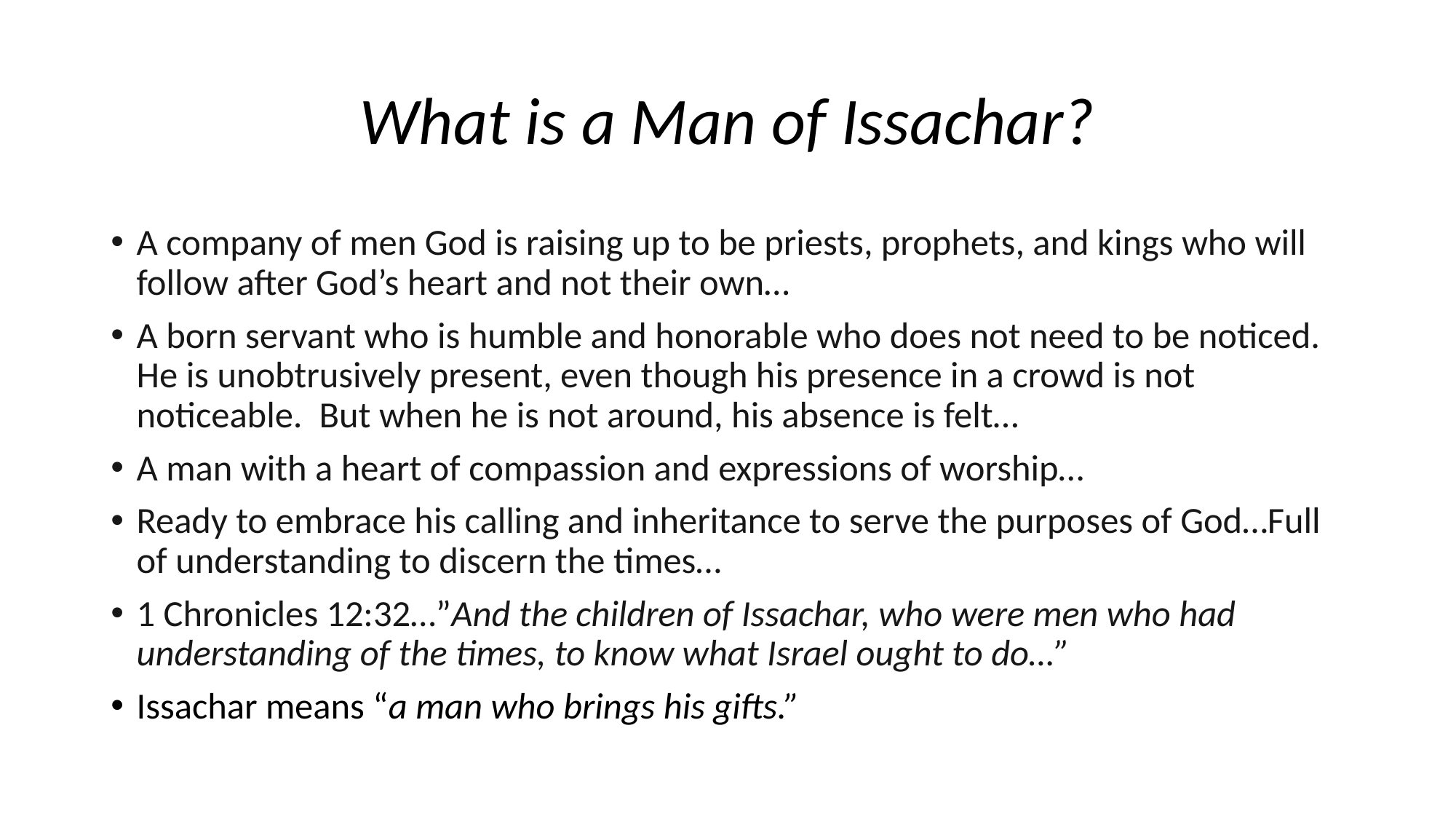

# What is a Man of Issachar?
A company of men God is raising up to be priests, prophets, and kings who will follow after God’s heart and not their own…
A born servant who is humble and honorable who does not need to be noticed.  He is unobtrusively present, even though his presence in a crowd is not noticeable.  But when he is not around, his absence is felt…
A man with a heart of compassion and expressions of worship…
Ready to embrace his calling and inheritance to serve the purposes of God…Full of understanding to discern the times…
1 Chronicles 12:32…”And the children of Issachar, who were men who had understanding of the times, to know what Israel ought to do…”
Issachar means “a man who brings his gifts.”